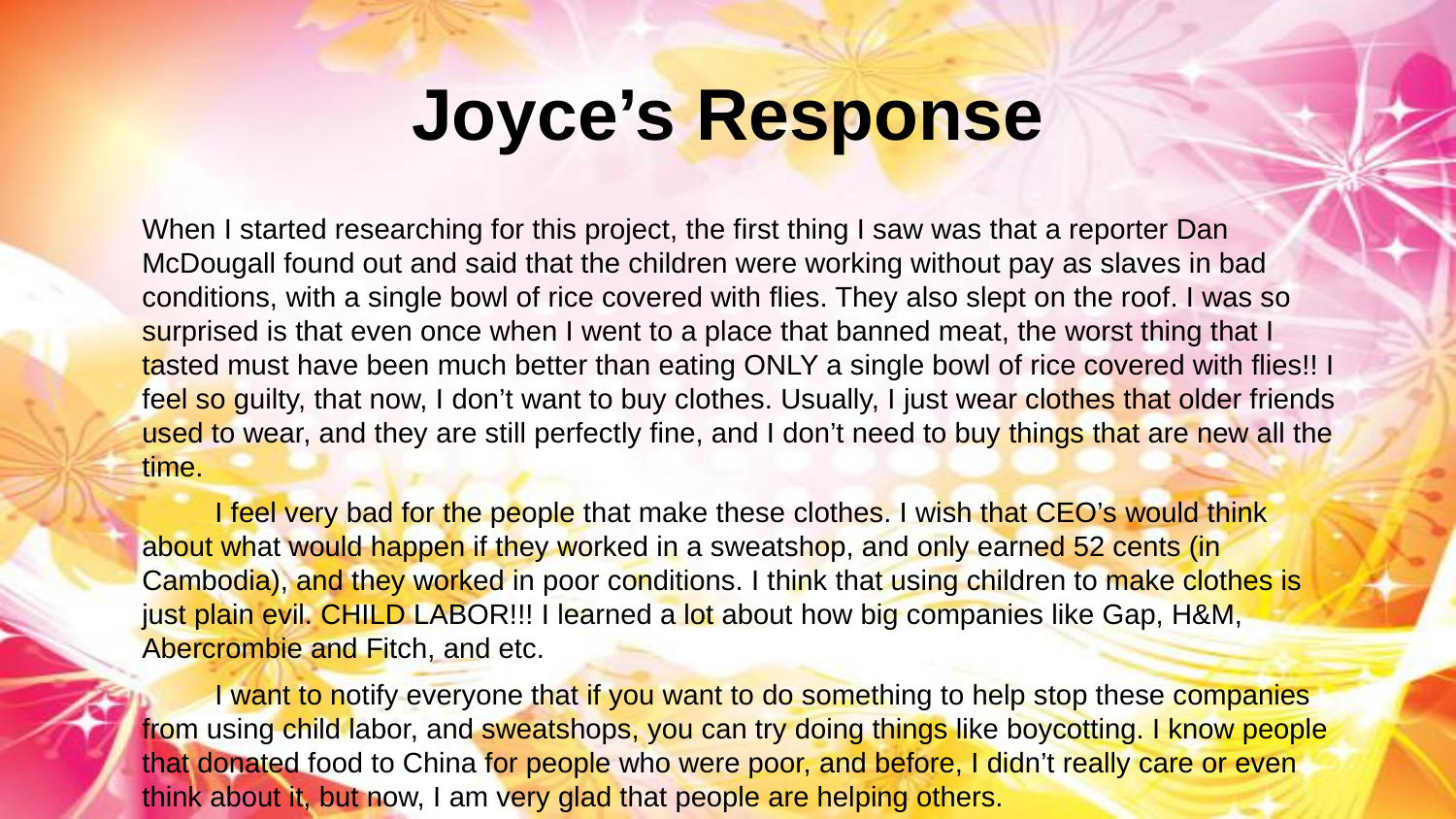

# Joyce’s Response
	When I started researching for this project, the first thing I saw was that a reporter Dan McDougall found out and said that the children were working without pay as slaves in bad conditions, with a single bowl of rice covered with flies. They also slept on the roof. I was so surprised is that even once when I went to a place that banned meat, the worst thing that I tasted must have been much better than eating ONLY a single bowl of rice covered with flies!! I feel so guilty, that now, I don’t want to buy clothes. Usually, I just wear clothes that older friends used to wear, and they are still perfectly fine, and I don’t need to buy things that are new all the time.
I feel very bad for the people that make these clothes. I wish that CEO’s would think about what would happen if they worked in a sweatshop, and only earned 52 cents (in Cambodia), and they worked in poor conditions. I think that using children to make clothes is just plain evil. CHILD LABOR!!! I learned a lot about how big companies like Gap, H&M, Abercrombie and Fitch, and etc.
I want to notify everyone that if you want to do something to help stop these companies from using child labor, and sweatshops, you can try doing things like boycotting. I know people that donated food to China for people who were poor, and before, I didn’t really care or even think about it, but now, I am very glad that people are helping others.